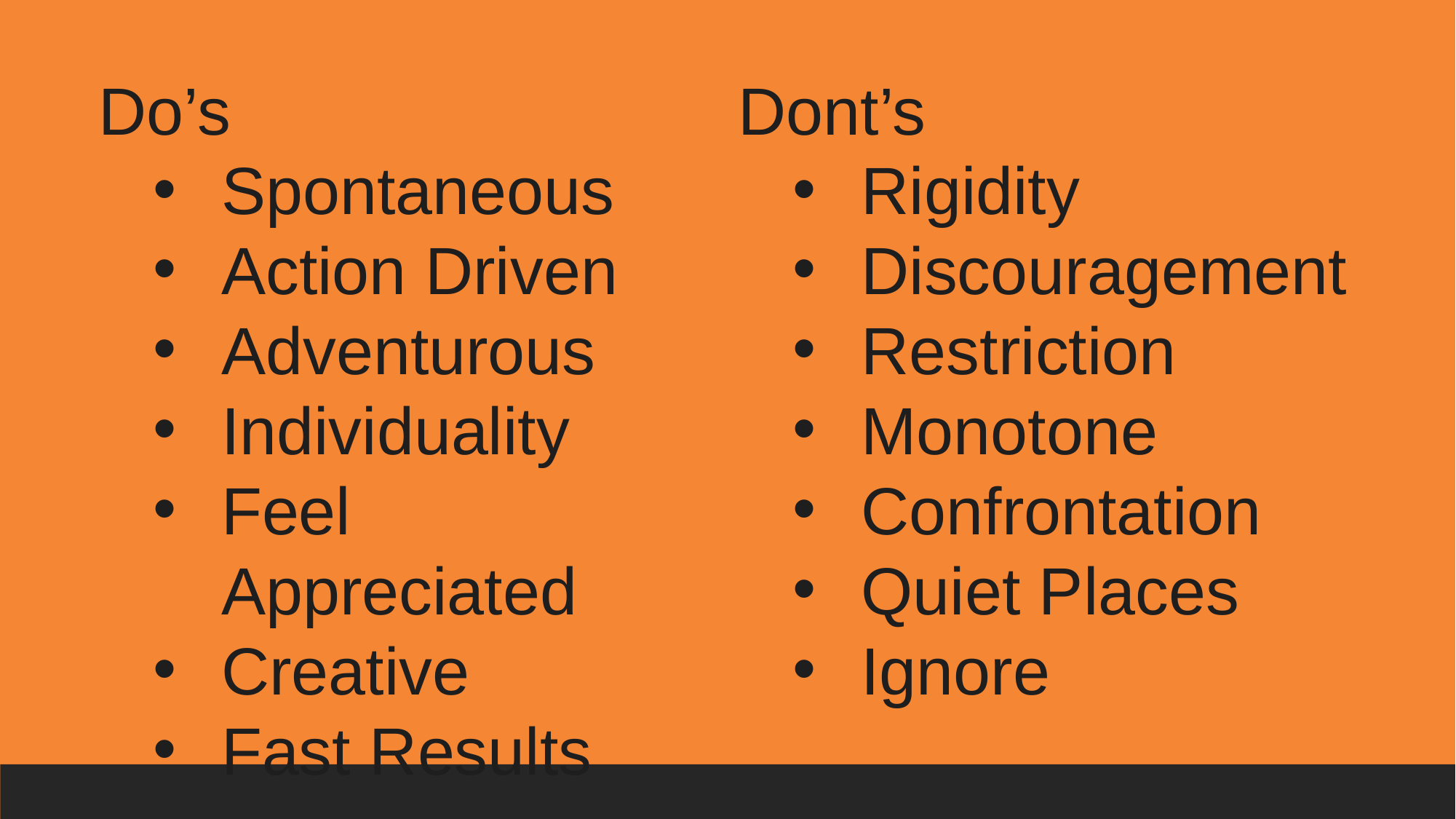

Do’s
Spontaneous
Action Driven
Adventurous
Individuality
Feel Appreciated
Creative
Fast Results
Dont’s
Rigidity
Discouragement
Restriction
Monotone
Confrontation
Quiet Places
Ignore